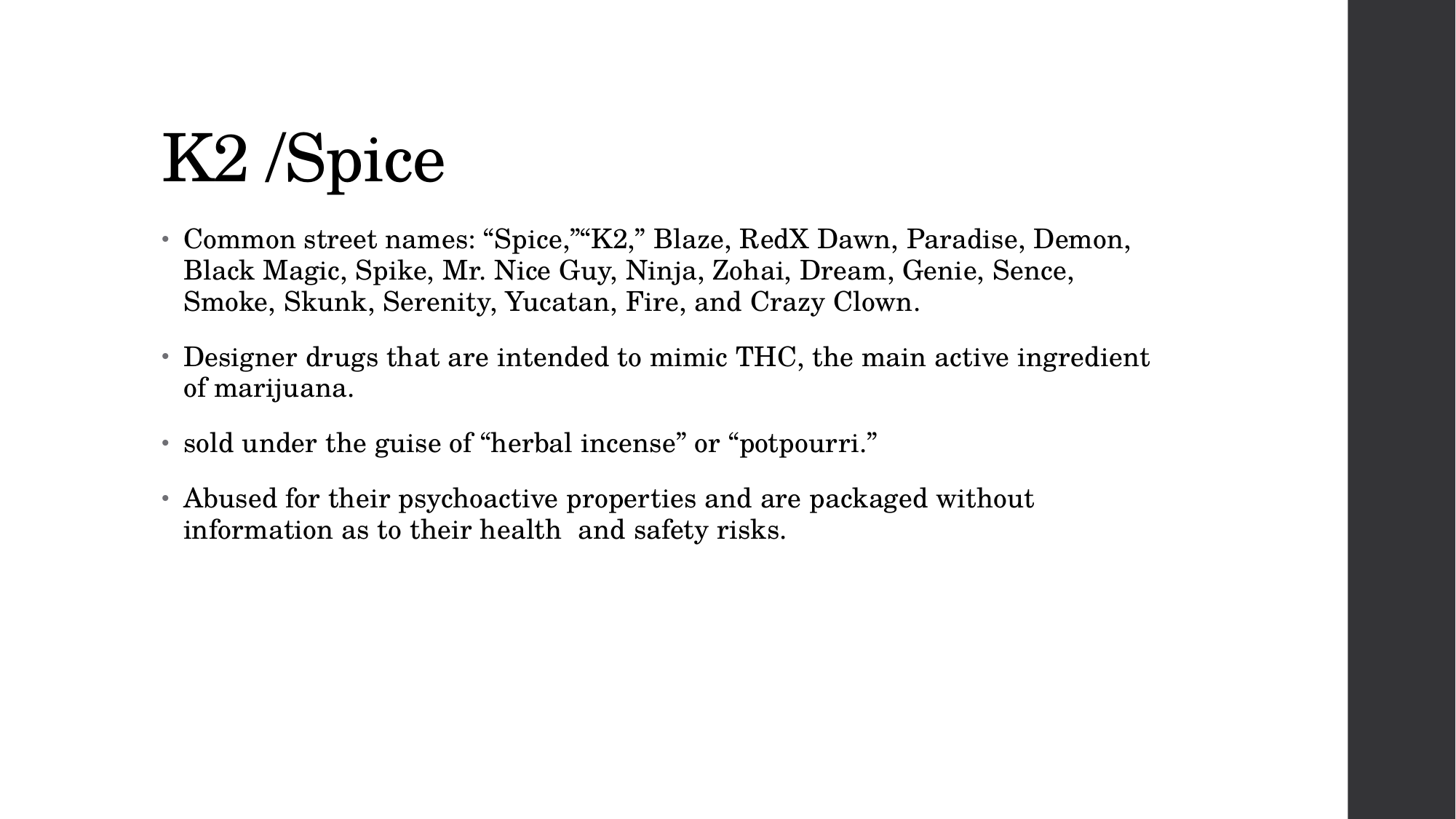

# K2 /Spice
Common street names: “Spice,”“K2,” Blaze, RedX Dawn, Paradise, Demon, Black Magic, Spike, Mr. Nice Guy, Ninja, Zohai, Dream, Genie, Sence, Smoke, Skunk, Serenity, Yucatan, Fire, and Crazy Clown.
Designer drugs that are intended to mimic THC, the main active ingredient of marijuana.
sold under the guise of “herbal incense” or “potpourri.”
Abused for their psychoactive properties and are packaged without information as to their health  and safety risks.